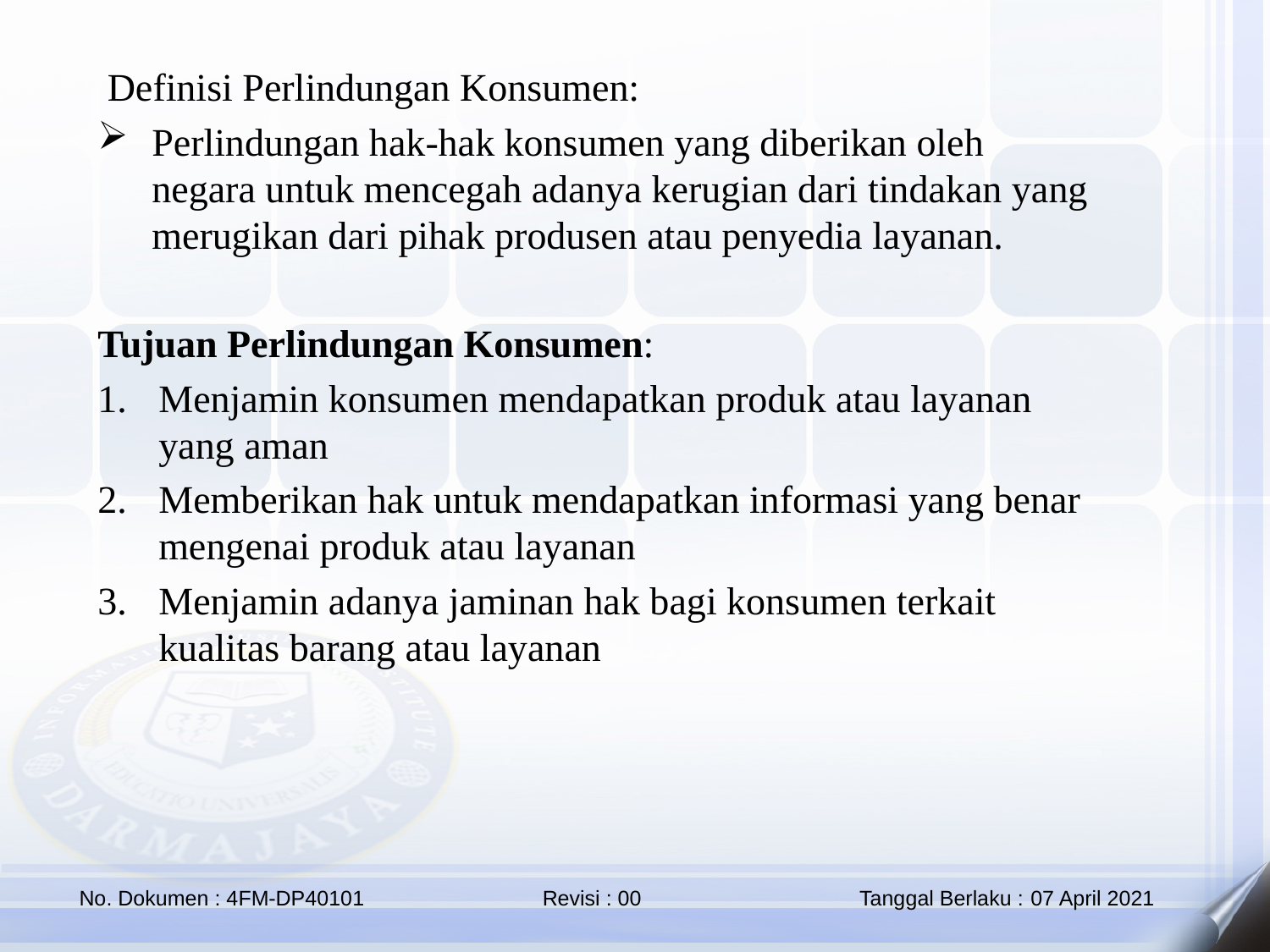

Definisi Perlindungan Konsumen:
Perlindungan hak-hak konsumen yang diberikan oleh negara untuk mencegah adanya kerugian dari tindakan yang merugikan dari pihak produsen atau penyedia layanan.

Tujuan Perlindungan Konsumen:
Menjamin konsumen mendapatkan produk atau layanan yang aman
Memberikan hak untuk mendapatkan informasi yang benar mengenai produk atau layanan
Menjamin adanya jaminan hak bagi konsumen terkait kualitas barang atau layanan